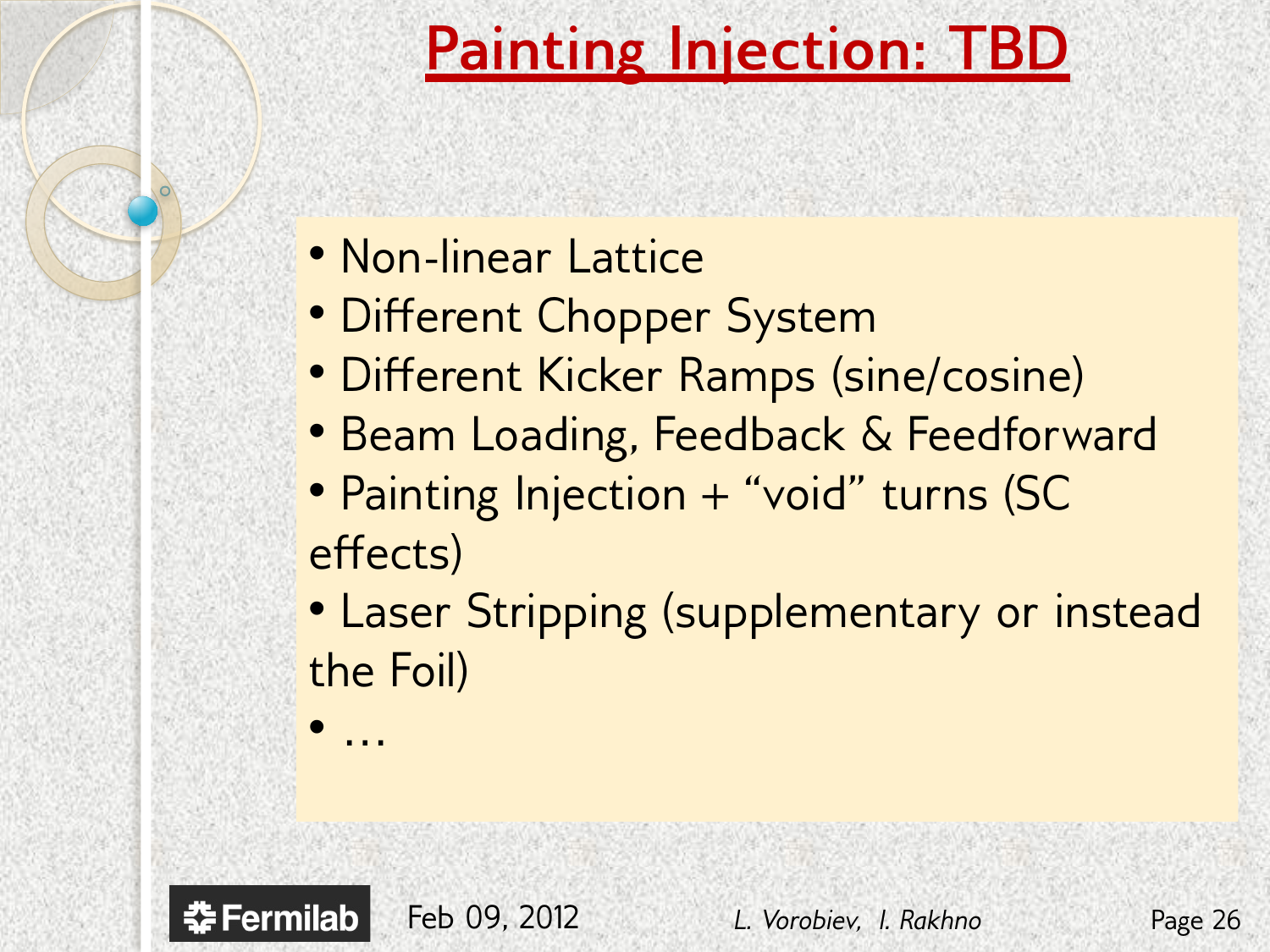

Painting Injection: TBD
 Non-linear Lattice
 Different Chopper System
 Different Kicker Ramps (sine/cosine)
 Beam Loading, Feedback & Feedforward
 Painting Injection + “void” turns (SC effects)
 Laser Stripping (supplementary or instead the Foil)
 …

L. Vorobiev,  I. Rakhno
Page 26
Feb 09, 2012